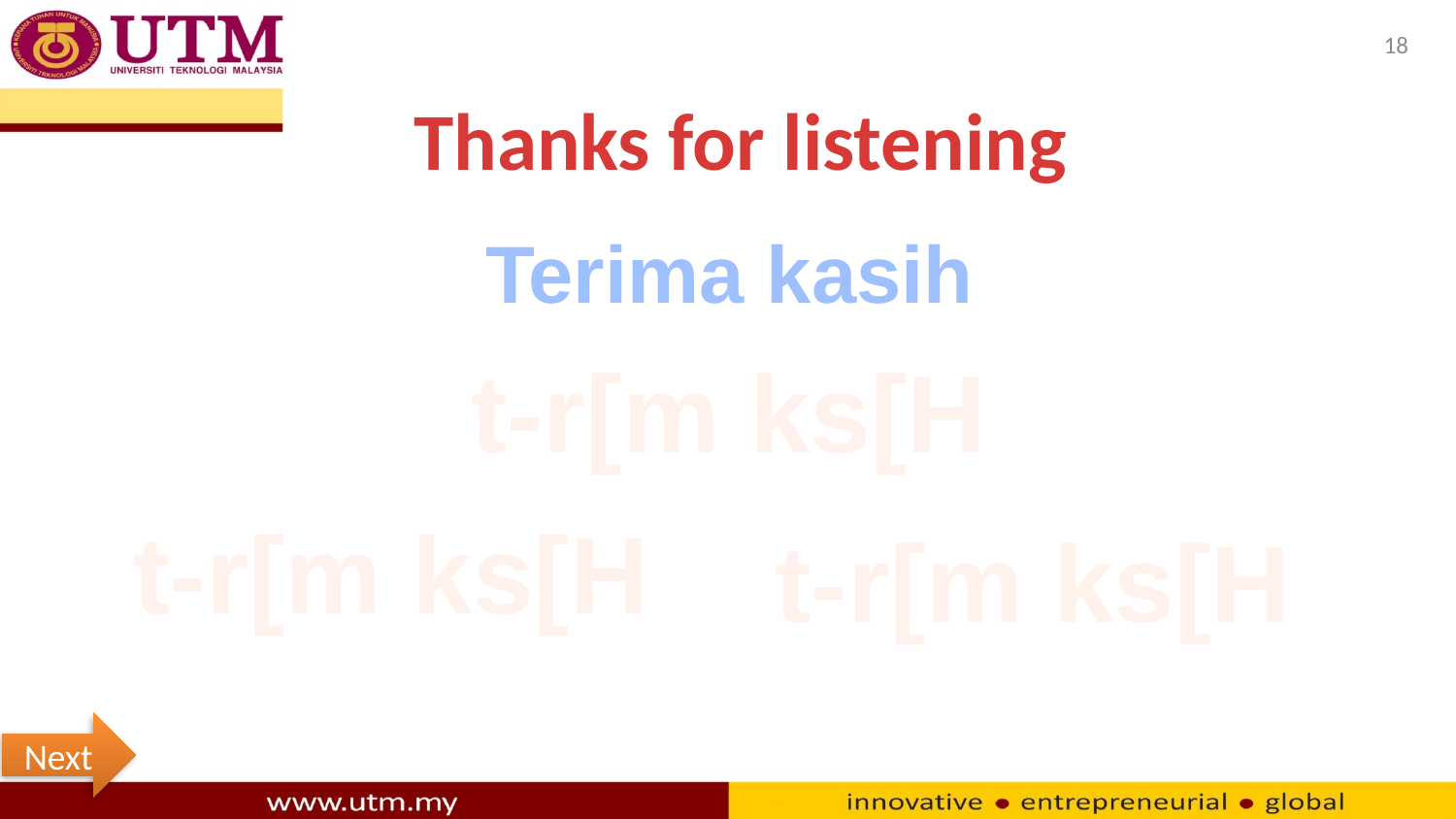

18
Thanks for listening
Terima kasih
t-r[m ks[H
t-r[m ks[H
t-r[m ks[H
Next